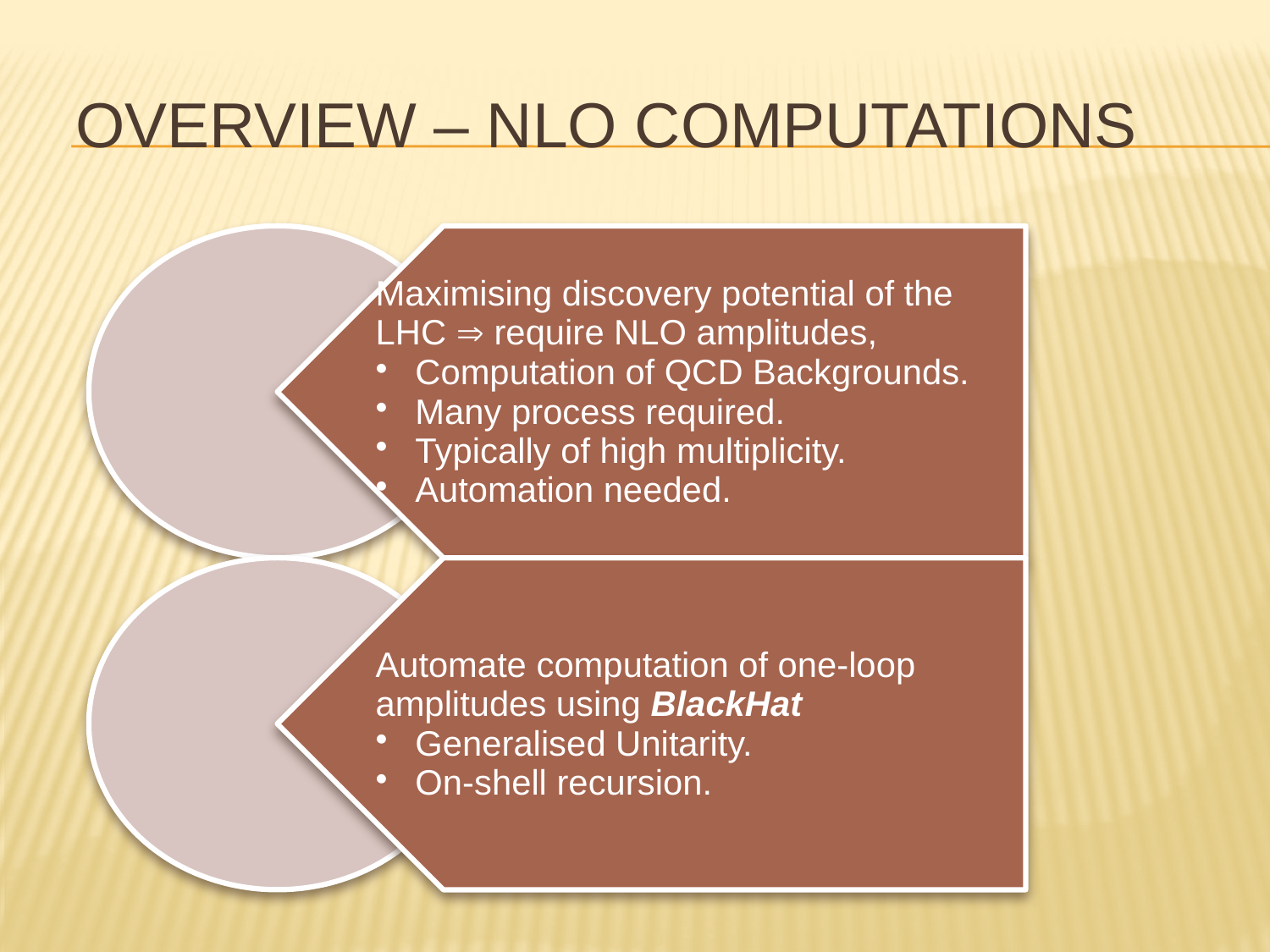

# Overview – NLO Computations
Maximising discovery potential of the LHC ⇒ require NLO amplitudes,
Automation needed.
Automate computation of one-loop amplitudes using BlackHat
Many process required.
Generalised Unitarity.
On-shell recursion.
Typically of high multiplicity.
Computation of QCD Backgrounds.